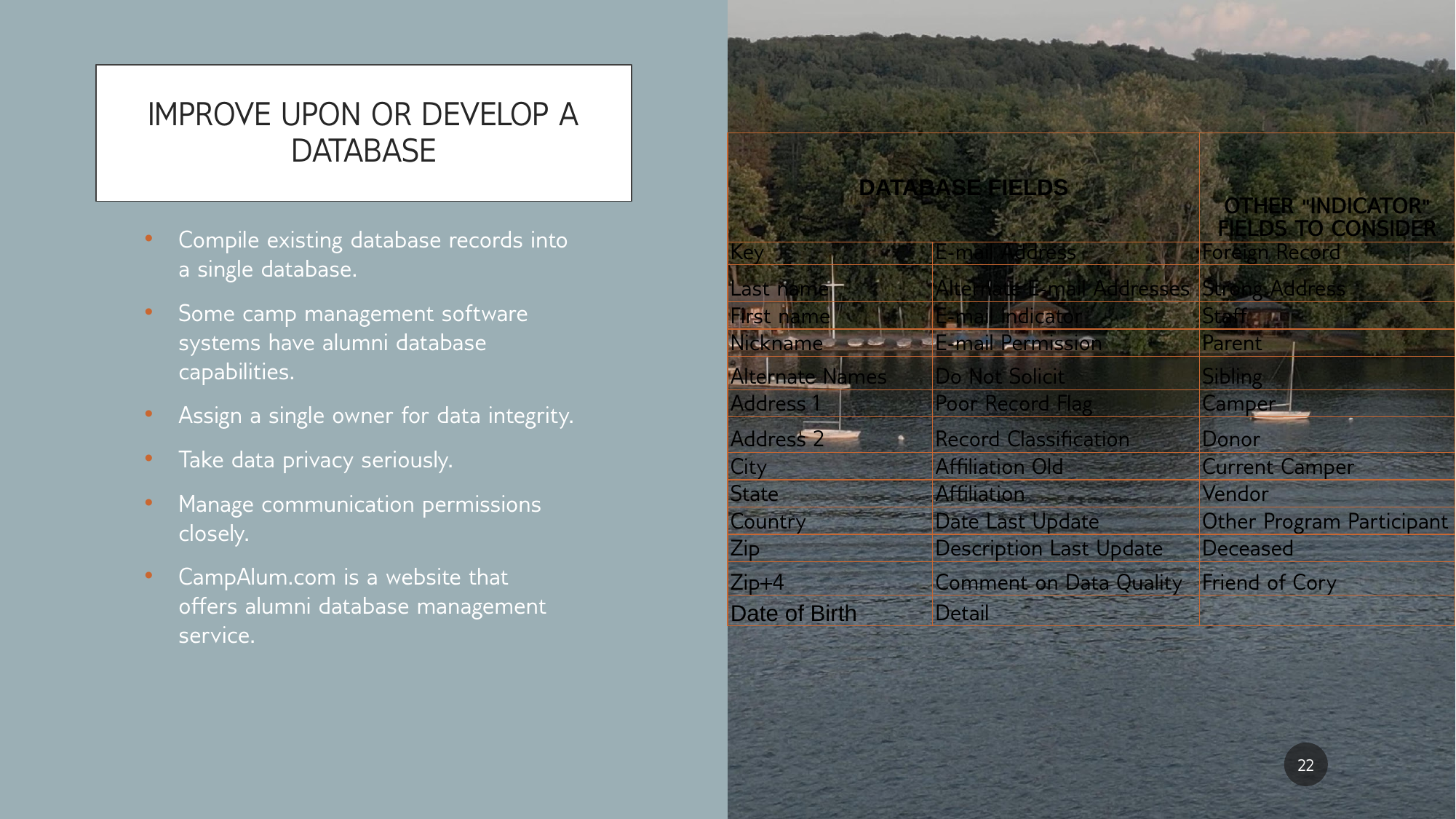

# IMPROVE UPON OR DEVELOP A DATABASE
| DATABASE FIELDS |  | OTHER "INDICATOR" FIELDS TO CONSIDER |
| --- | --- | --- |
| Key | E-mail Address | Foreign Record |
| Last name | Alternate E-mail Addresses | Strong Address |
| First name | E-mail Indicator | Staff |
| Nickname | E-mail Permission | Parent |
| Alternate Names | Do Not Solicit | Sibling |
| Address 1 | Poor Record Flag | Camper |
| Address 2 | Record Classification | Donor |
| City | Affiliation Old | Current Camper |
| State | Affiliation | Vendor |
| Country | Date Last Update | Other Program Participant |
| Zip | Description Last Update | Deceased |
| Zip+4 | Comment on Data Quality | Friend of Cory |
| Date of Birth | Detail |  |
Compile existing database records into a single database.
Some camp management software systems have alumni database capabilities.
Assign a single owner for data integrity.
Take data privacy seriously.
Manage communication permissions closely.
CampAlum.com is a website that offers alumni database management service.

22